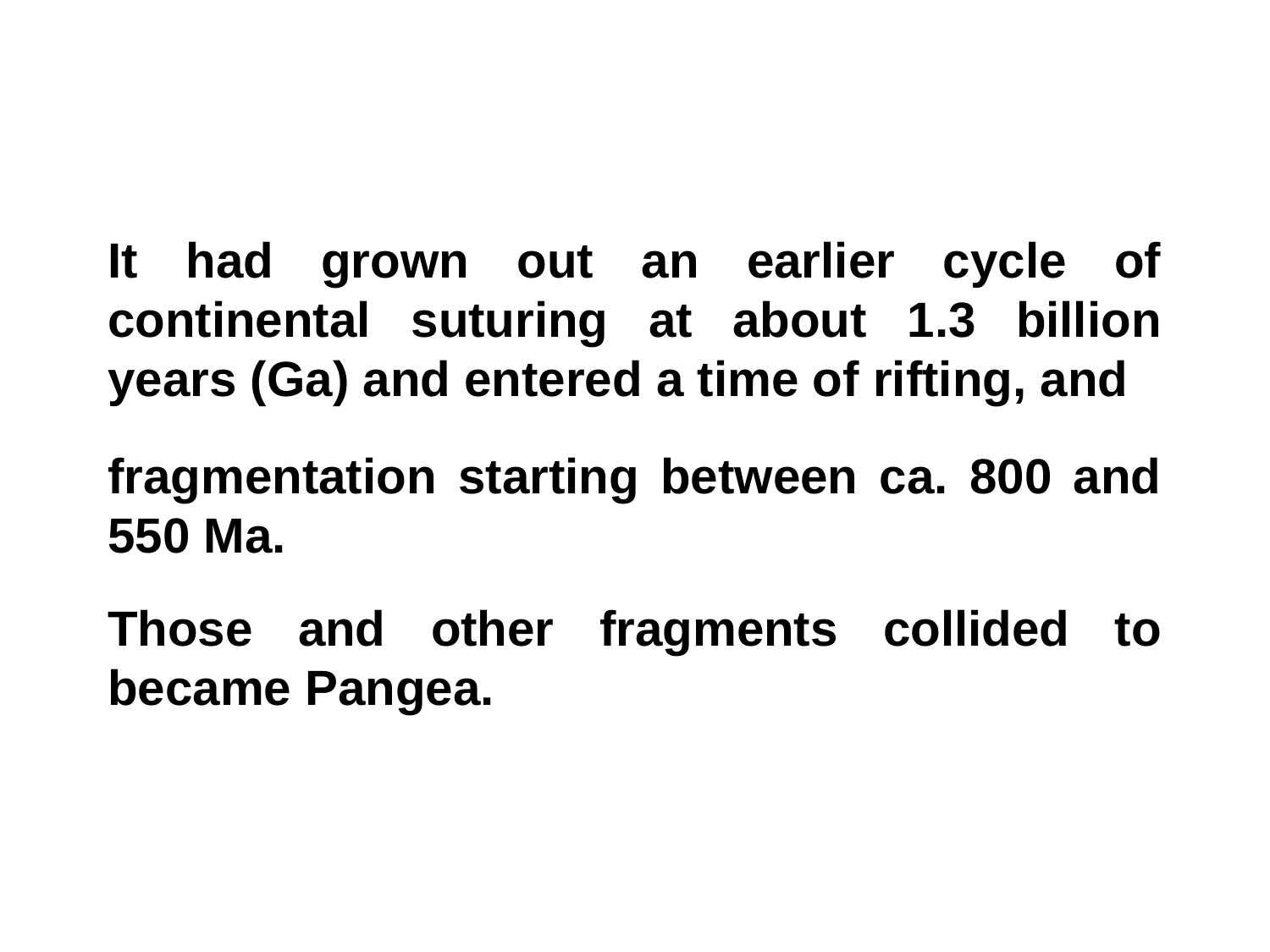

It had grown out an earlier cycle of continental suturing at about 1.3 billion years (Ga) and entered a time of rifting, and

fragmentation starting between ca. 800 and 550 Ma.

Those and other fragments collided to became Pangea.